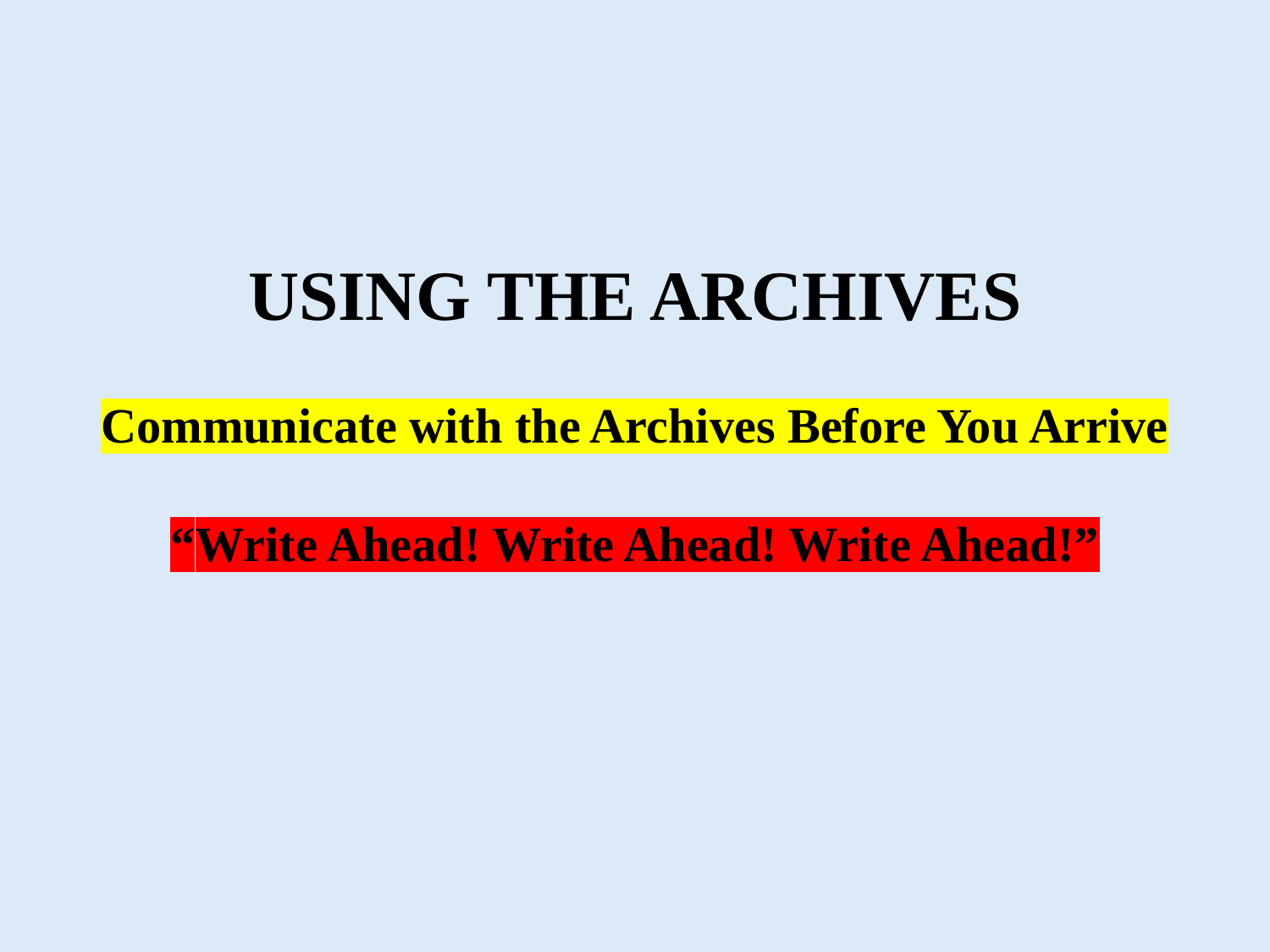

USING THE ARCHIVES

Communicate with the Archives Before You Arrive
“Write Ahead! Write Ahead! Write Ahead!”